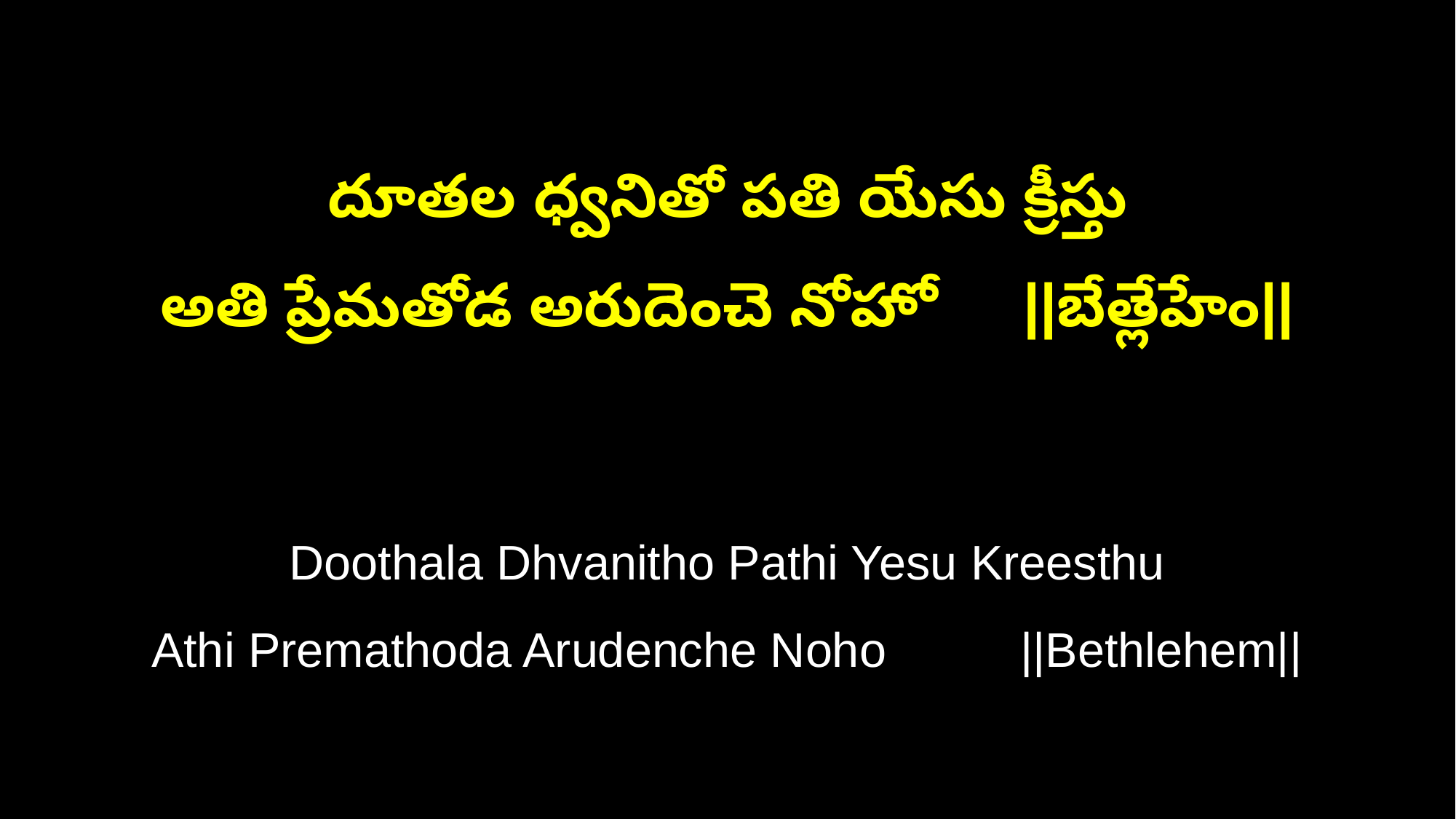

దూతల ధ్వనితో పతి యేసు క్రీస్తు
అతి ప్రేమతోడ అరుదెంచె నోహో     ||బేత్లేహేం||
Doothala Dhvanitho Pathi Yesu Kreesthu
Athi Premathoda Arudenche Noho          ||Bethlehem||